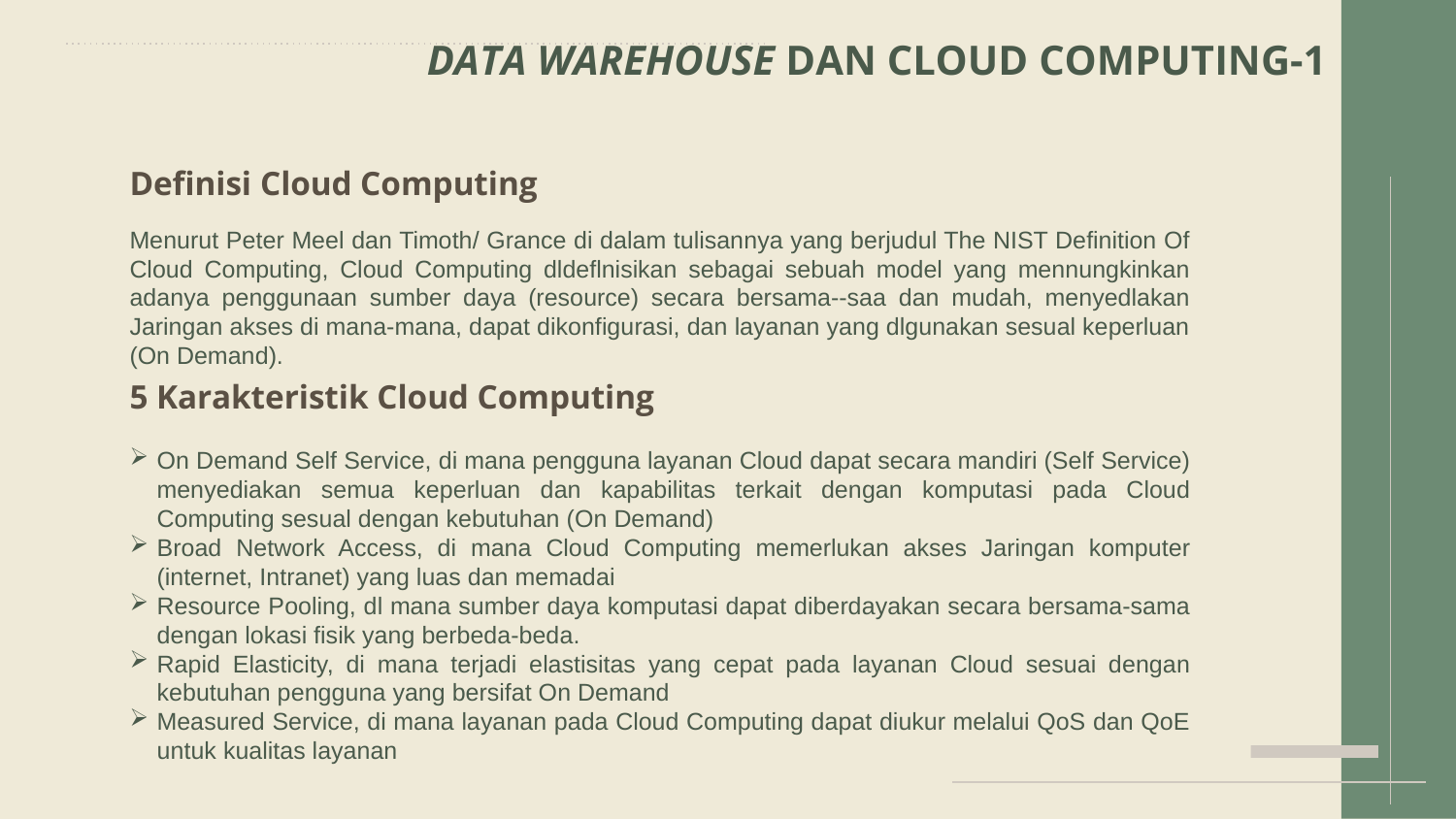

# DATA WAREHOUSE DAN CLOUD COMPUTING-1
Definisi Cloud Computing
Menurut Peter Meel dan Timoth/ Grance di dalam tulisannya yang berjudul The NIST Definition Of Cloud Computing, Cloud Computing dldeflnisikan sebagai sebuah model yang mennungkinkan adanya penggunaan sumber daya (resource) secara bersama--saa dan mudah, menyedlakan Jaringan akses di mana-mana, dapat dikonfigurasi, dan layanan yang dlgunakan sesual keperluan (On Demand).
5 Karakteristik Cloud Computing
On Demand Self Service, di mana pengguna layanan Cloud dapat secara mandiri (Self Service) menyediakan semua keperluan dan kapabilitas terkait dengan komputasi pada Cloud Computing sesual dengan kebutuhan (On Demand)
Broad Network Access, di mana Cloud Computing memerlukan akses Jaringan komputer (internet, Intranet) yang luas dan memadai
Resource Pooling, dl mana sumber daya komputasi dapat diberdayakan secara bersama-sama dengan lokasi fisik yang berbeda-beda.
Rapid Elasticity, di mana terjadi elastisitas yang cepat pada layanan Cloud sesuai dengan kebutuhan pengguna yang bersifat On Demand
Measured Service, di mana layanan pada Cloud Computing dapat diukur melalui QoS dan QoE untuk kualitas layanan